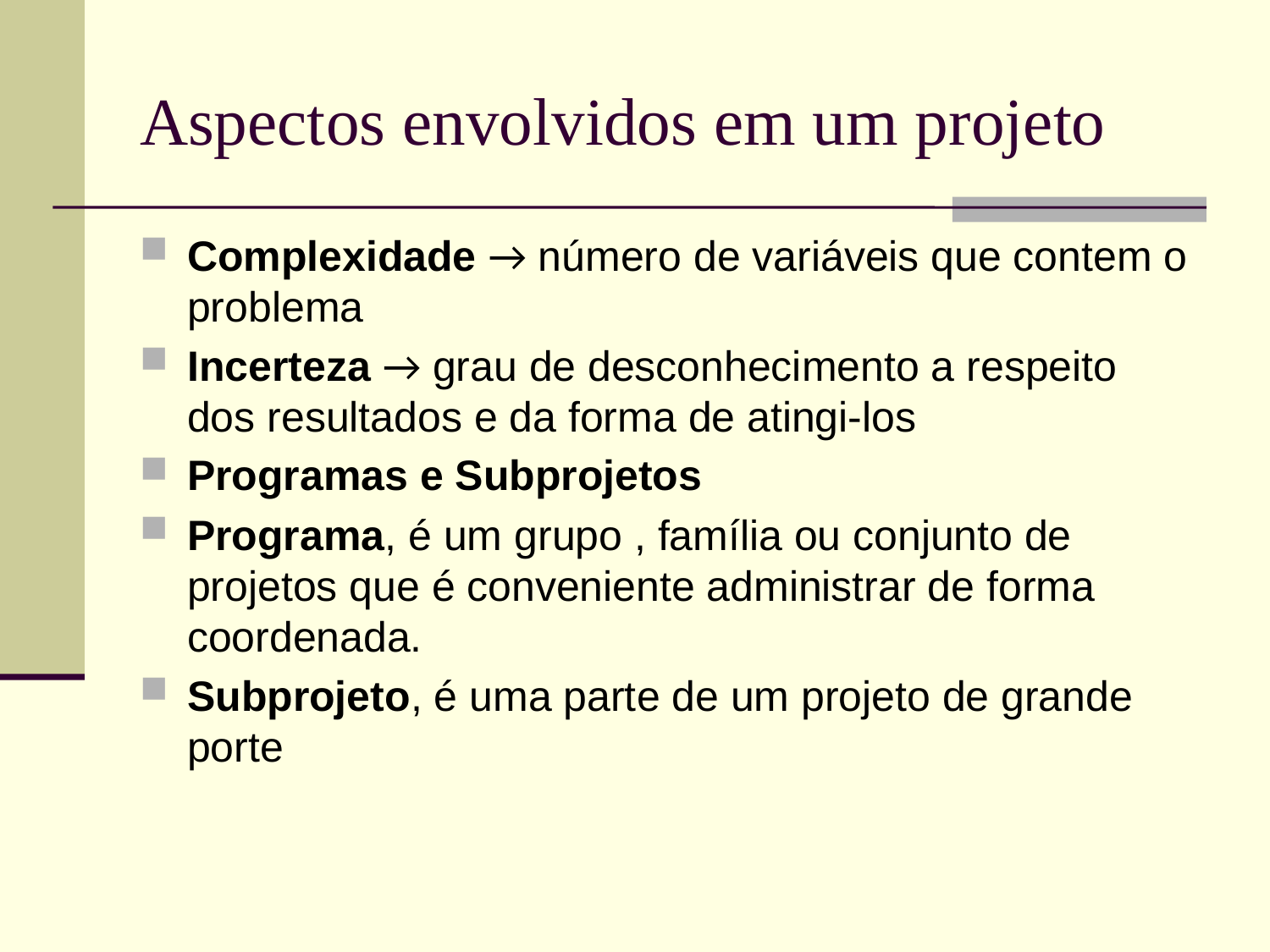

# Aspectos envolvidos em um projeto
Complexidade → número de variáveis que contem o problema
Incerteza → grau de desconhecimento a respeito dos resultados e da forma de atingi-los
Programas e Subprojetos
Programa, é um grupo , família ou conjunto de projetos que é conveniente administrar de forma coordenada.
Subprojeto, é uma parte de um projeto de grande porte